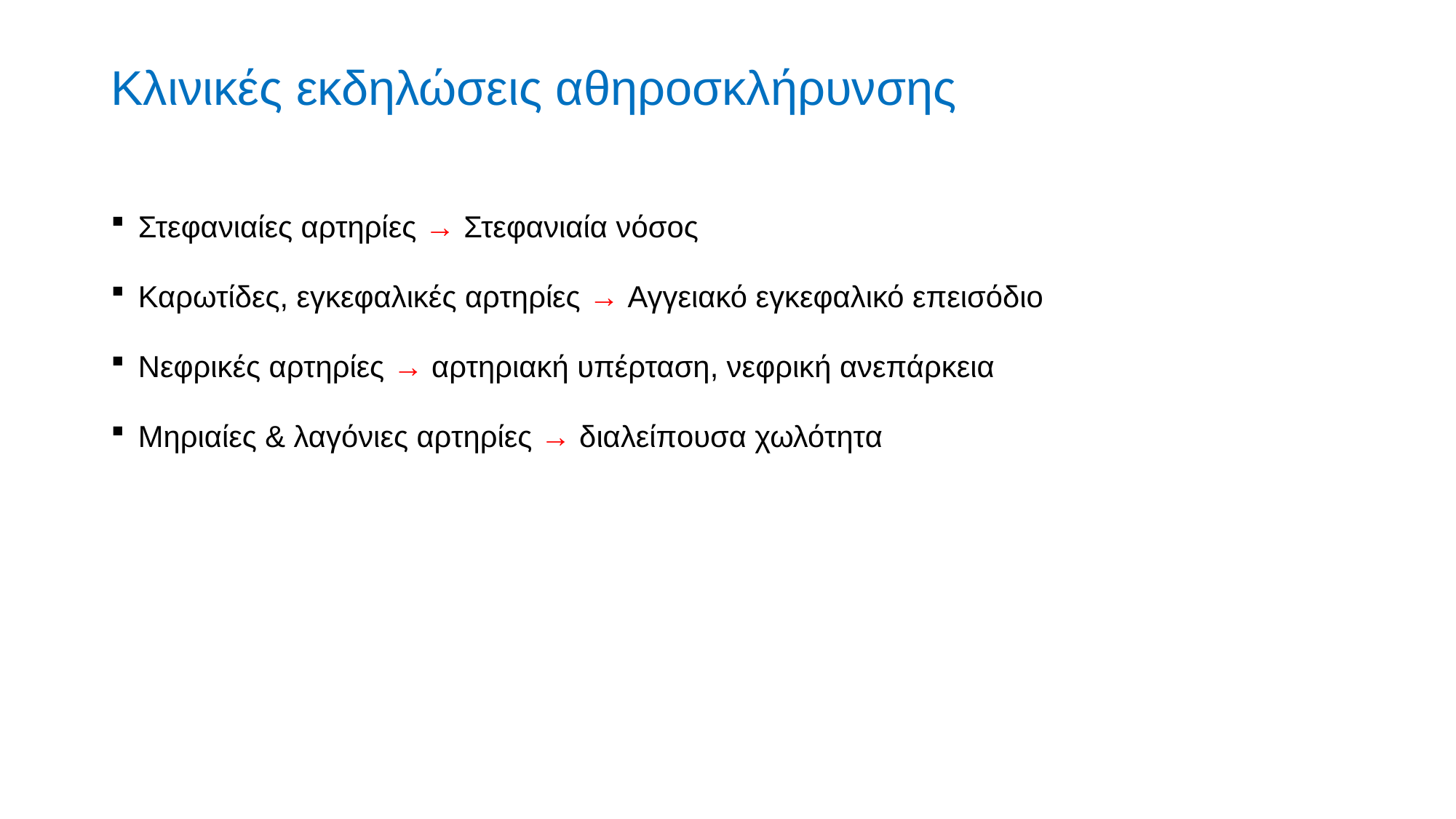

# Κλινικές εκδηλώσεις αθηροσκλήρυνσης
Στεφανιαίες αρτηρίες → Στεφανιαία νόσος
Καρωτίδες, εγκεφαλικές αρτηρίες → Αγγειακό εγκεφαλικό επεισόδιο
Νεφρικές αρτηρίες → αρτηριακή υπέρταση, νεφρική ανεπάρκεια
Μηριαίες & λαγόνιες αρτηρίες → διαλείπουσα χωλότητα